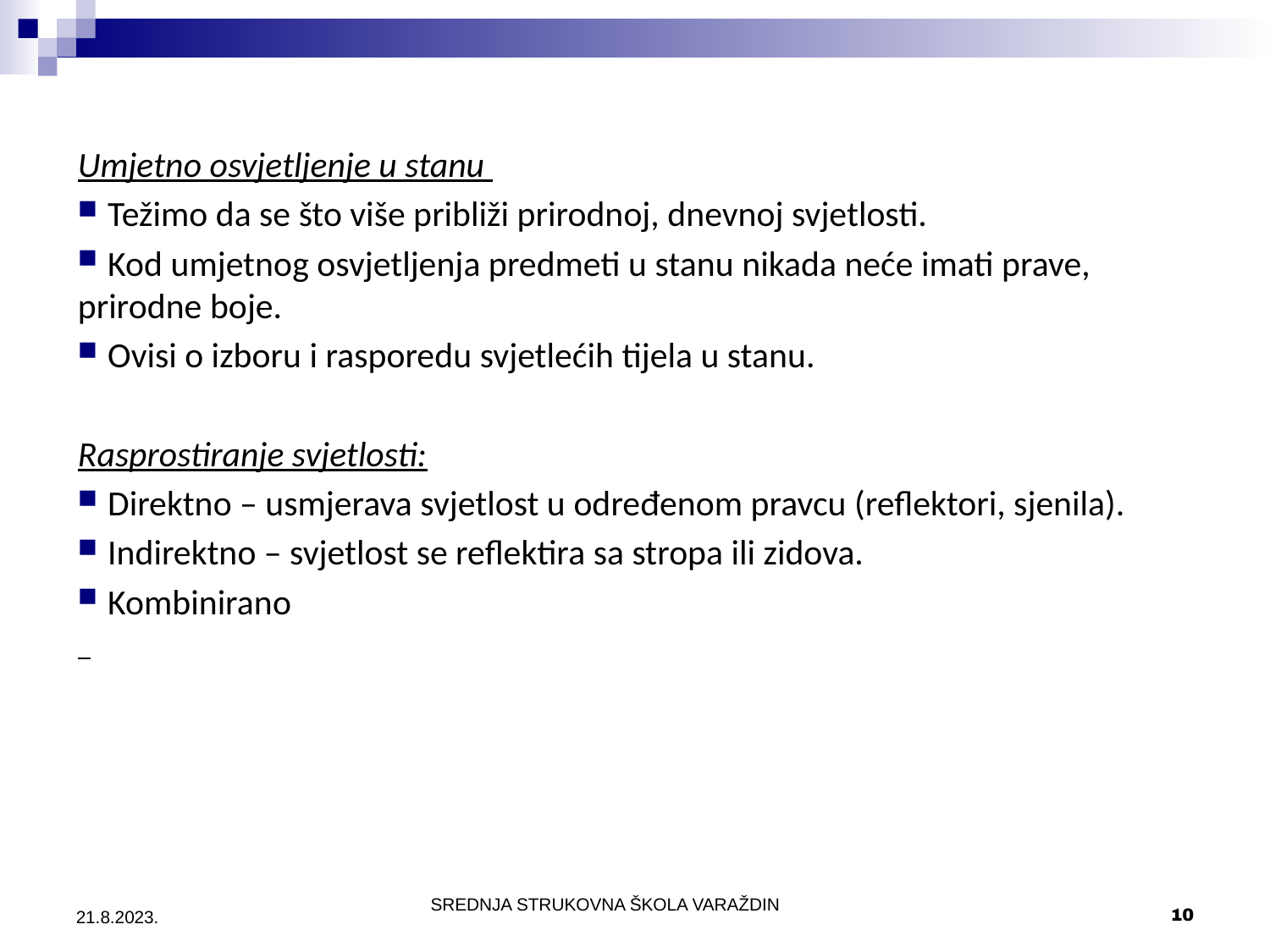

Umjetno osvjetljenje u stanu
 Težimo da se što više približi prirodnoj, dnevnoj svjetlosti.
 Kod umjetnog osvjetljenja predmeti u stanu nikada neće imati prave, prirodne boje.
 Ovisi o izboru i rasporedu svjetlećih tijela u stanu.

Rasprostiranje svjetlosti:
 Direktno – usmjerava svjetlost u određenom pravcu (reflektori, sjenila).
 Indirektno – svjetlost se reflektira sa stropa ili zidova.
 Kombinirano

21.8.2023.
10
SREDNJA STRUKOVNA ŠKOLA VARAŽDIN